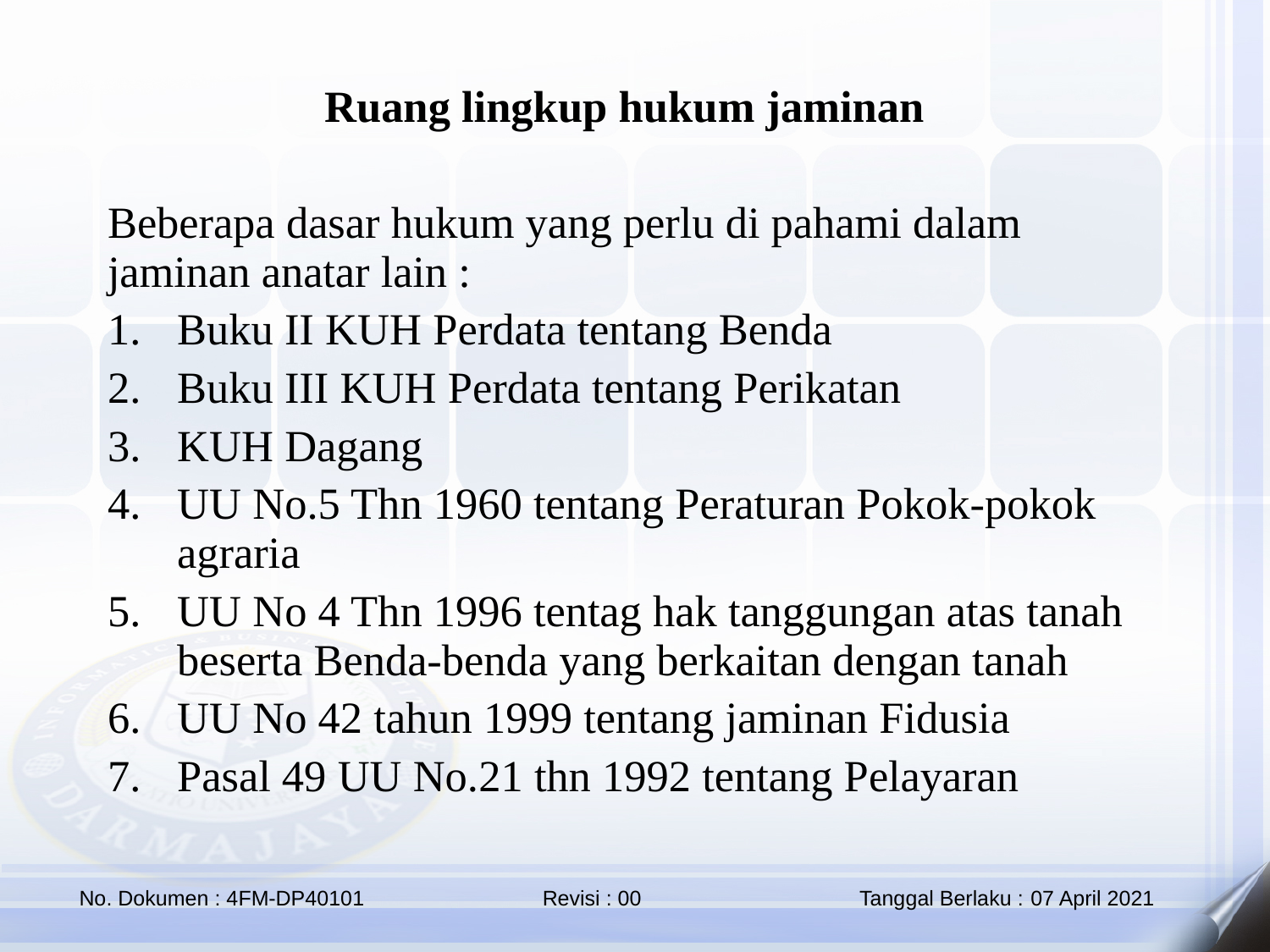

Ruang lingkup hukum jaminan

Beberapa dasar hukum yang perlu di pahami dalam jaminan anatar lain :
Buku II KUH Perdata tentang Benda
Buku III KUH Perdata tentang Perikatan
KUH Dagang
UU No.5 Thn 1960 tentang Peraturan Pokok-pokok agraria
UU No 4 Thn 1996 tentag hak tanggungan atas tanah beserta Benda-benda yang berkaitan dengan tanah
UU No 42 tahun 1999 tentang jaminan Fidusia
Pasal 49 UU No.21 thn 1992 tentang Pelayaran